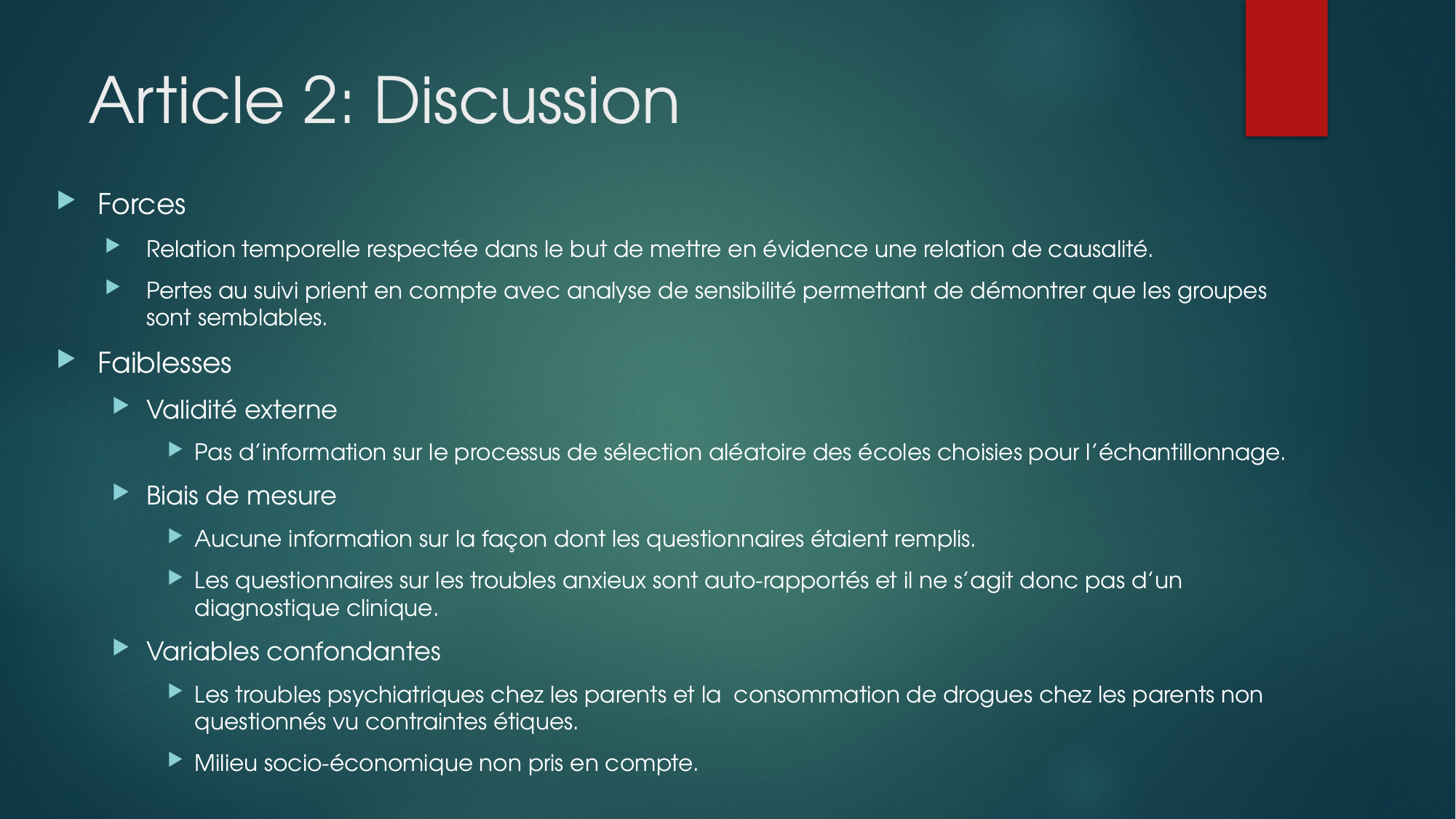

# Article 2: Discussion
Forces
Relation temporelle respectée dans le but de mettre en évidence une relation de causalité.
Pertes au suivi prient en compte avec analyse de sensibilité permettant de démontrer que les groupes sont semblables.
Faiblesses
Validité externe
Pas d’information sur le processus de sélection aléatoire des écoles choisies pour l’échantillonnage.
Biais de mesure
Aucune information sur la façon dont les questionnaires étaient remplis.
Les questionnaires sur les troubles anxieux sont auto-rapportés et il ne s’agit donc pas d’un diagnostique clinique.
Variables confondantes
Les troubles psychiatriques chez les parents et la  consommation de drogues chez les parents non questionnés vu contraintes étiques.
Milieu socio-économique non pris en compte.